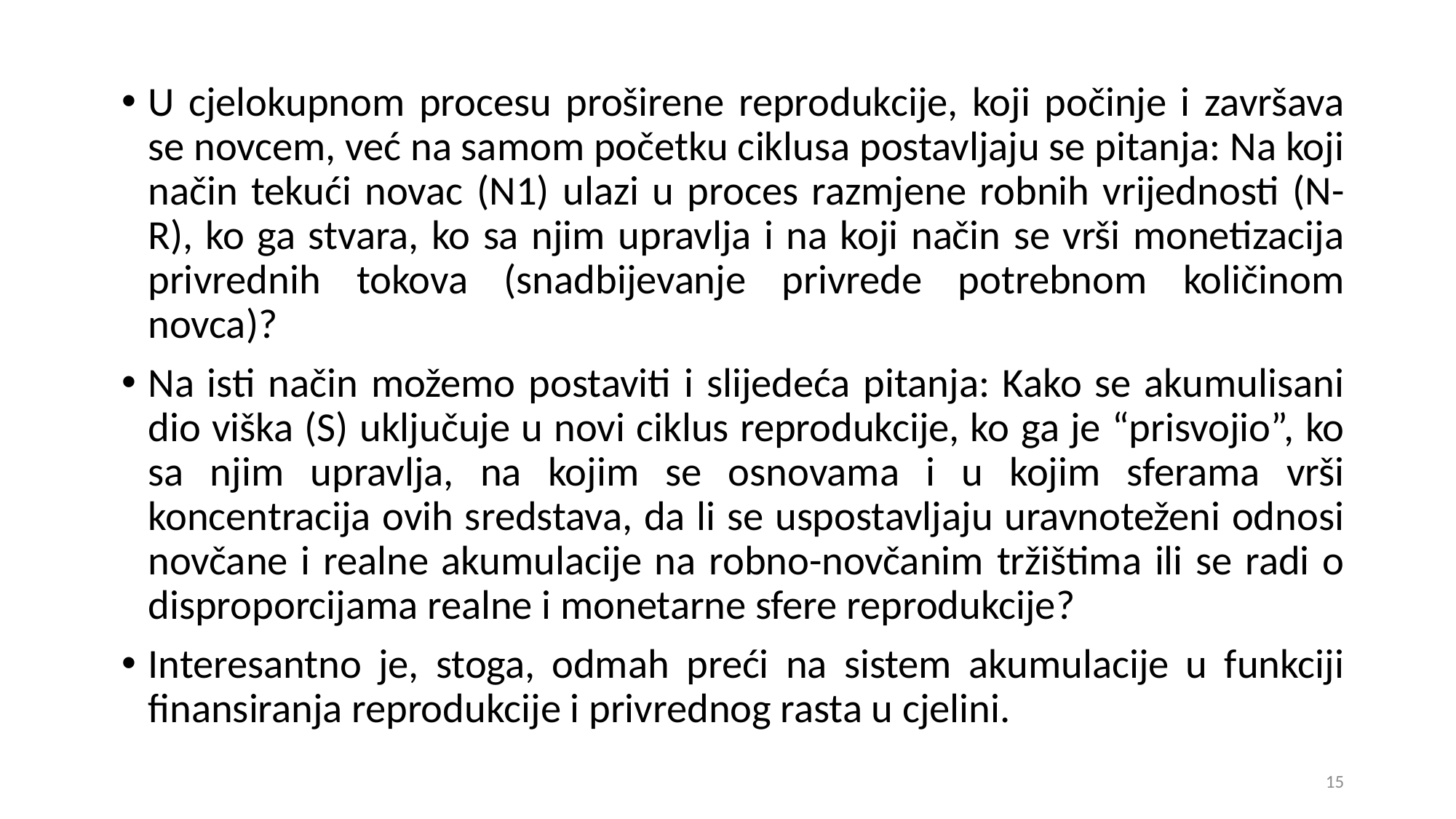

U cjelokupnom procesu proširene reprodukcije, koji počinje i završava se novcem, već na samom početku ciklusa postavljaju se pitanja: Na koji način tekući novac (N1) ulazi u proces razmjene robnih vrijednosti (N-R), ko ga stvara, ko sa njim upravlja i na koji način se vrši monetizacija privrednih tokova (snadbijevanje privrede potrebnom količinom novca)?
Na isti način možemo postaviti i slijedeća pitanja: Kako se akumulisani dio viška (S) uključuje u novi ciklus reprodukcije, ko ga je “prisvojio”, ko sa njim upravlja, na kojim se osnovama i u kojim sferama vrši koncentracija ovih sredstava, da li se uspostavljaju uravnoteženi odnosi novčane i realne akumulacije na robno-novčanim tržištima ili se radi o disproporcijama realne i monetarne sfere reprodukcije?
Interesantno je, stoga, odmah preći na sistem akumulacije u funkciji finansiranja reprodukcije i privrednog rasta u cjelini.

15